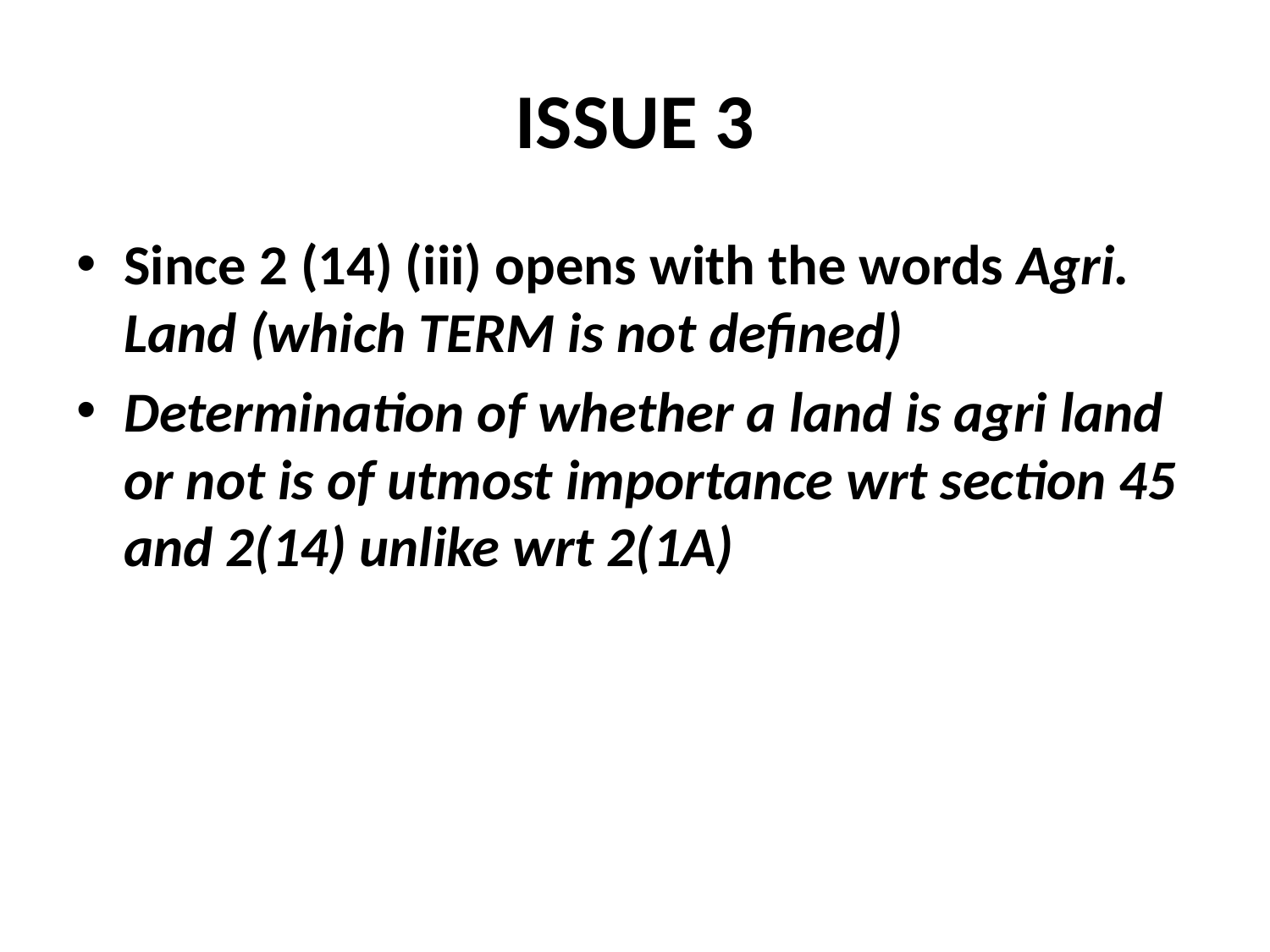

# ISSUE 3
Since 2 (14) (iii) opens with the words Agri. Land (which TERM is not defined)
Determination of whether a land is agri land or not is of utmost importance wrt section 45 and 2(14) unlike wrt 2(1A)